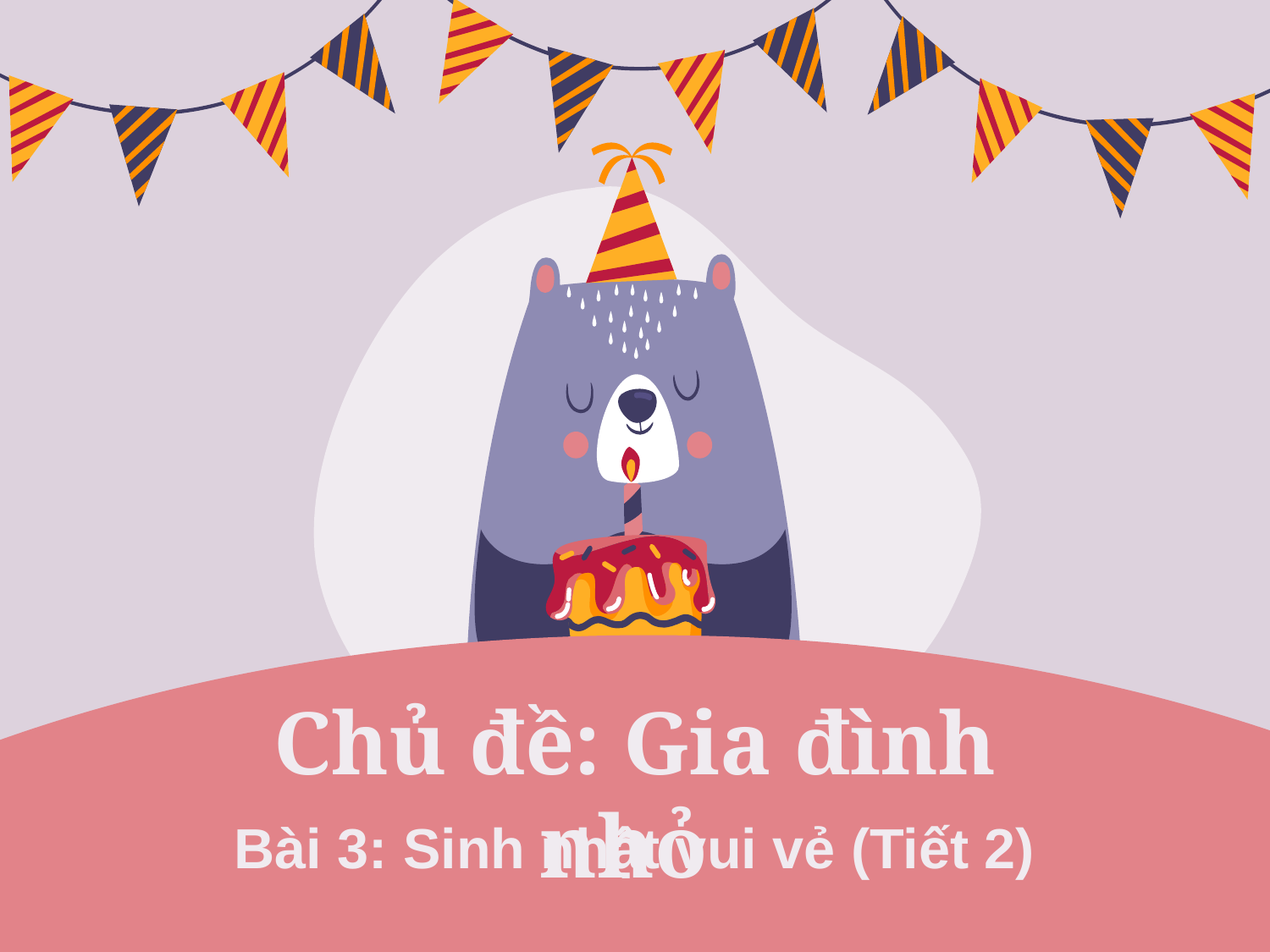

# Chủ đề: Gia đình nhỏ
Bài 3: Sinh nhật vui vẻ (Tiết 2)